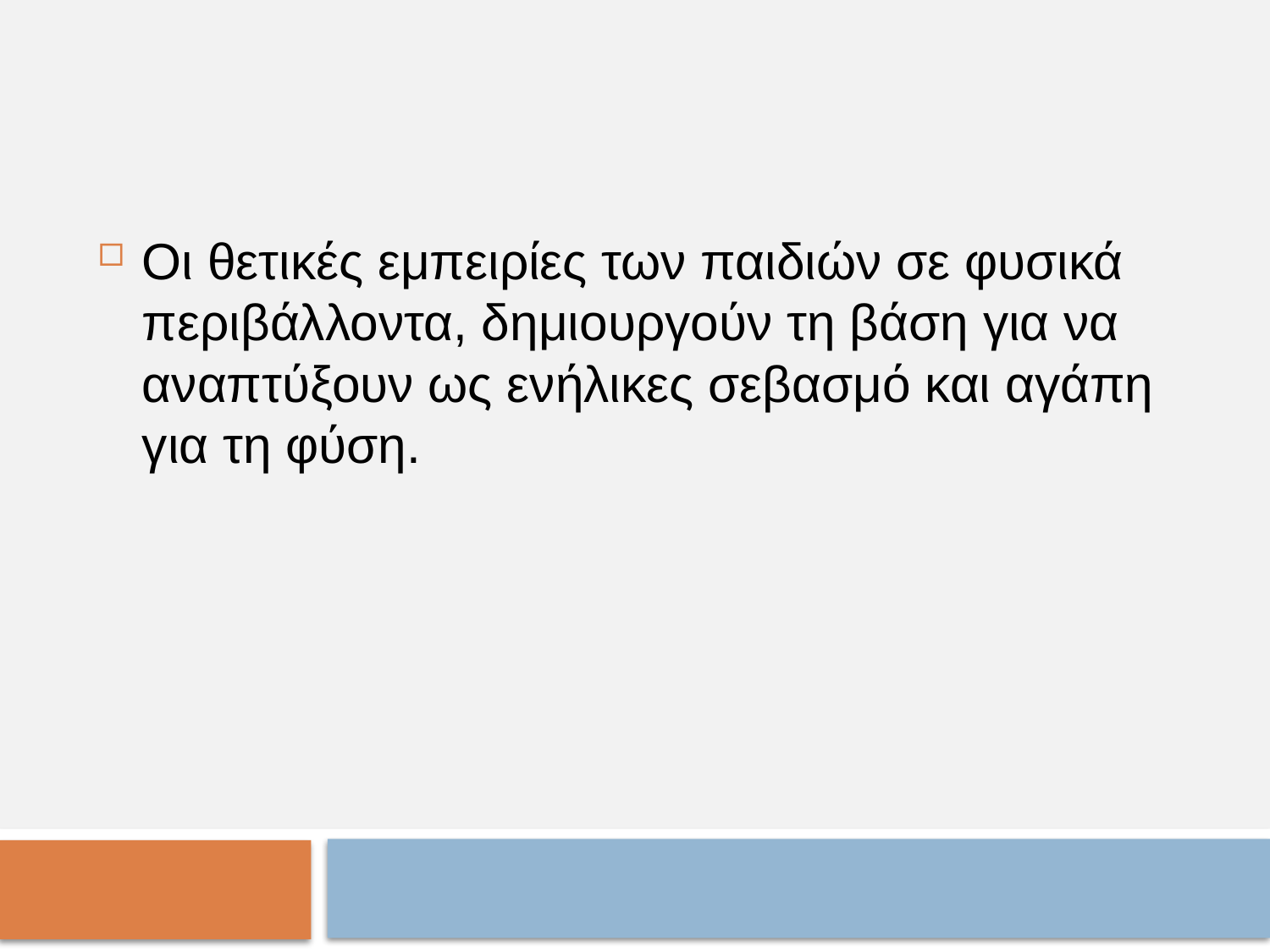

Οι θετικές εμπειρίες των παιδιών σε φυσικά περιβάλλοντα, δημιουργούν τη βάση για να αναπτύξουν ως ενήλικες σεβασμό και αγάπη για τη φύση.